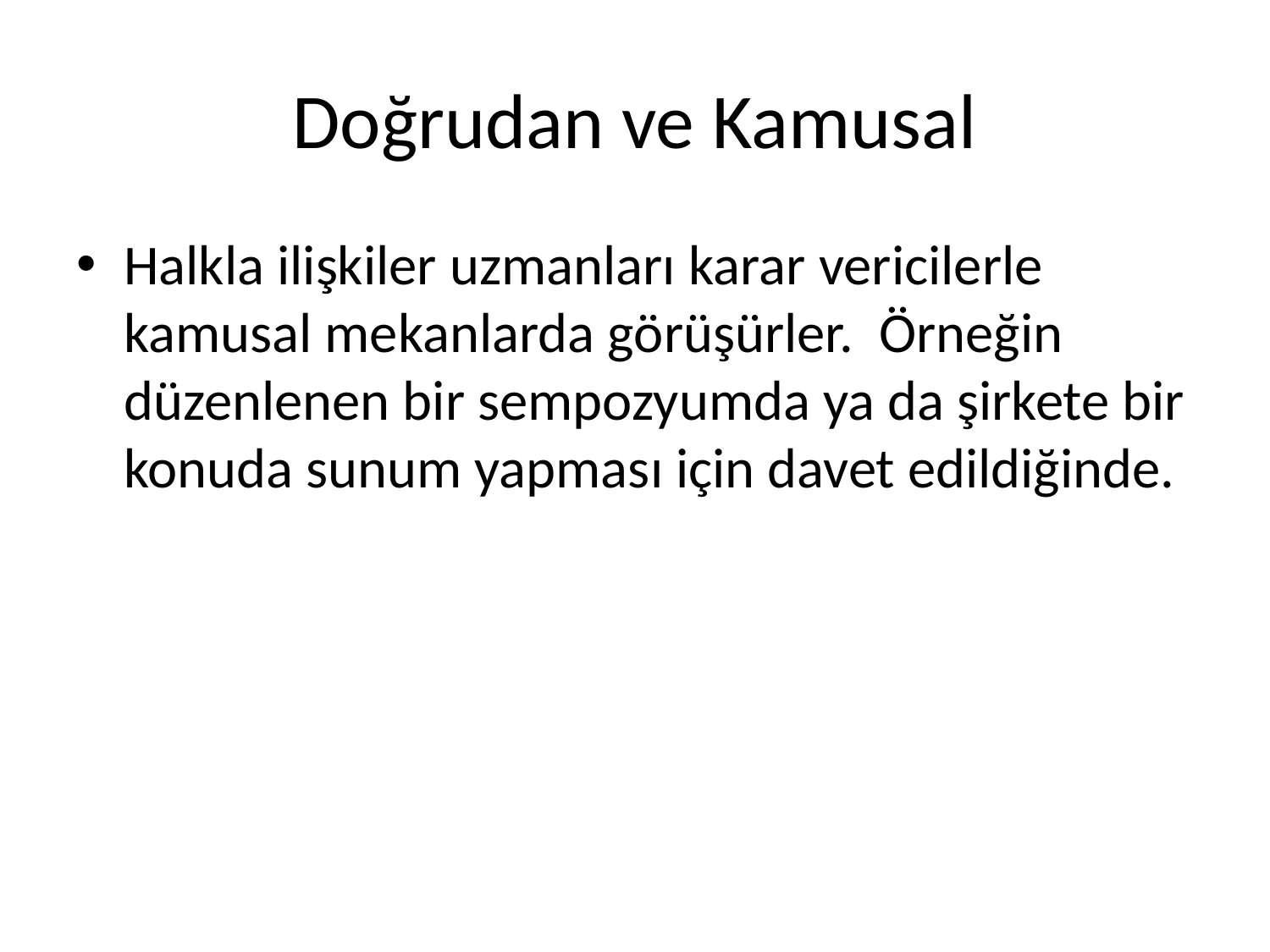

# Doğrudan ve Kamusal
Halkla ilişkiler uzmanları karar vericilerle kamusal mekanlarda görüşürler.  Örneğin düzenlenen bir sempozyumda ya da şirkete bir konuda sunum yapması için davet edildiğinde.